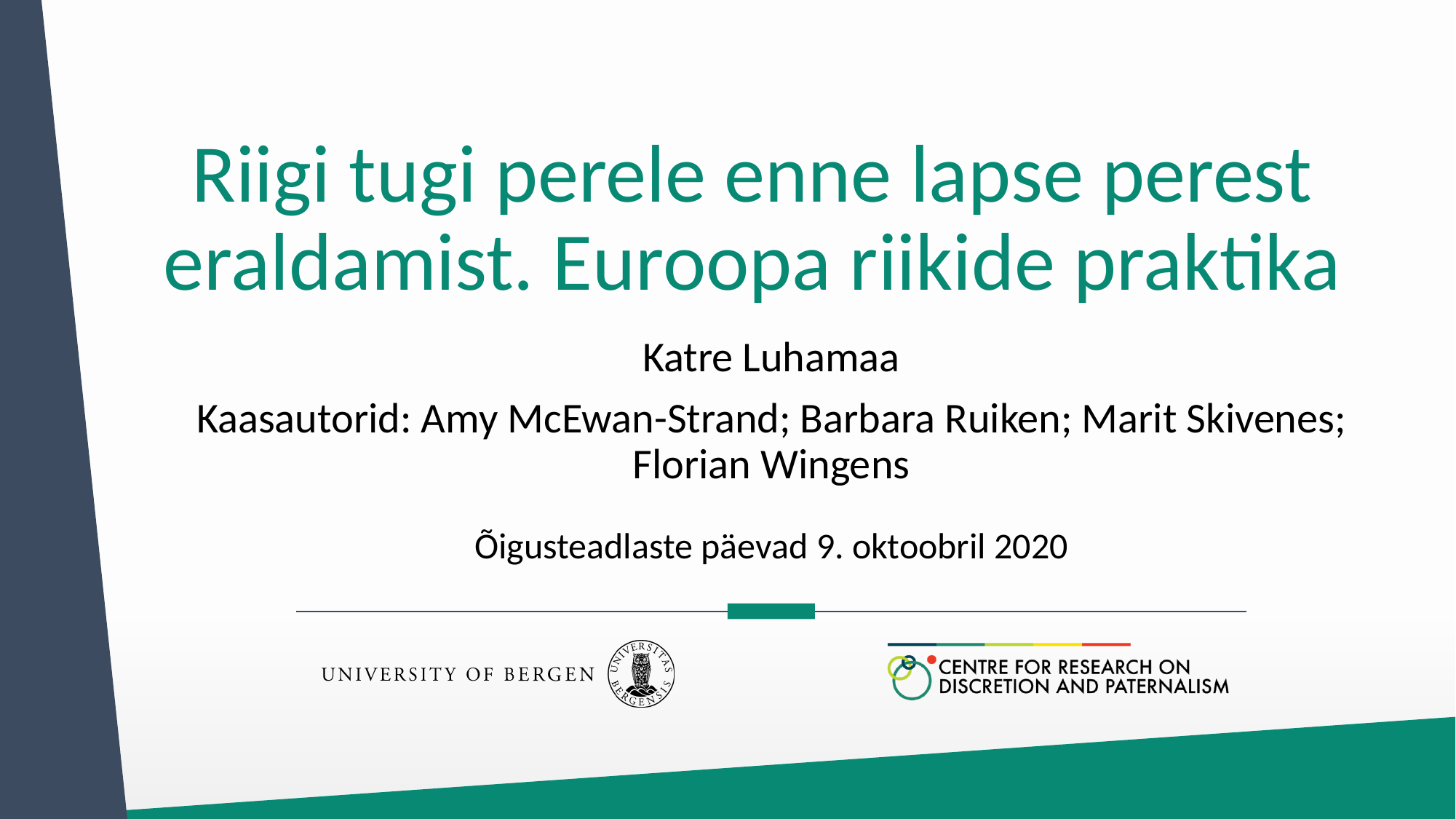

# Riigi tugi perele enne lapse perest eraldamist. Euroopa riikide praktika
Katre Luhamaa
Kaasautorid: Amy McEwan-Strand; Barbara Ruiken; Marit Skivenes; Florian Wingens
Õigusteadlaste päevad 9. oktoobril 2020